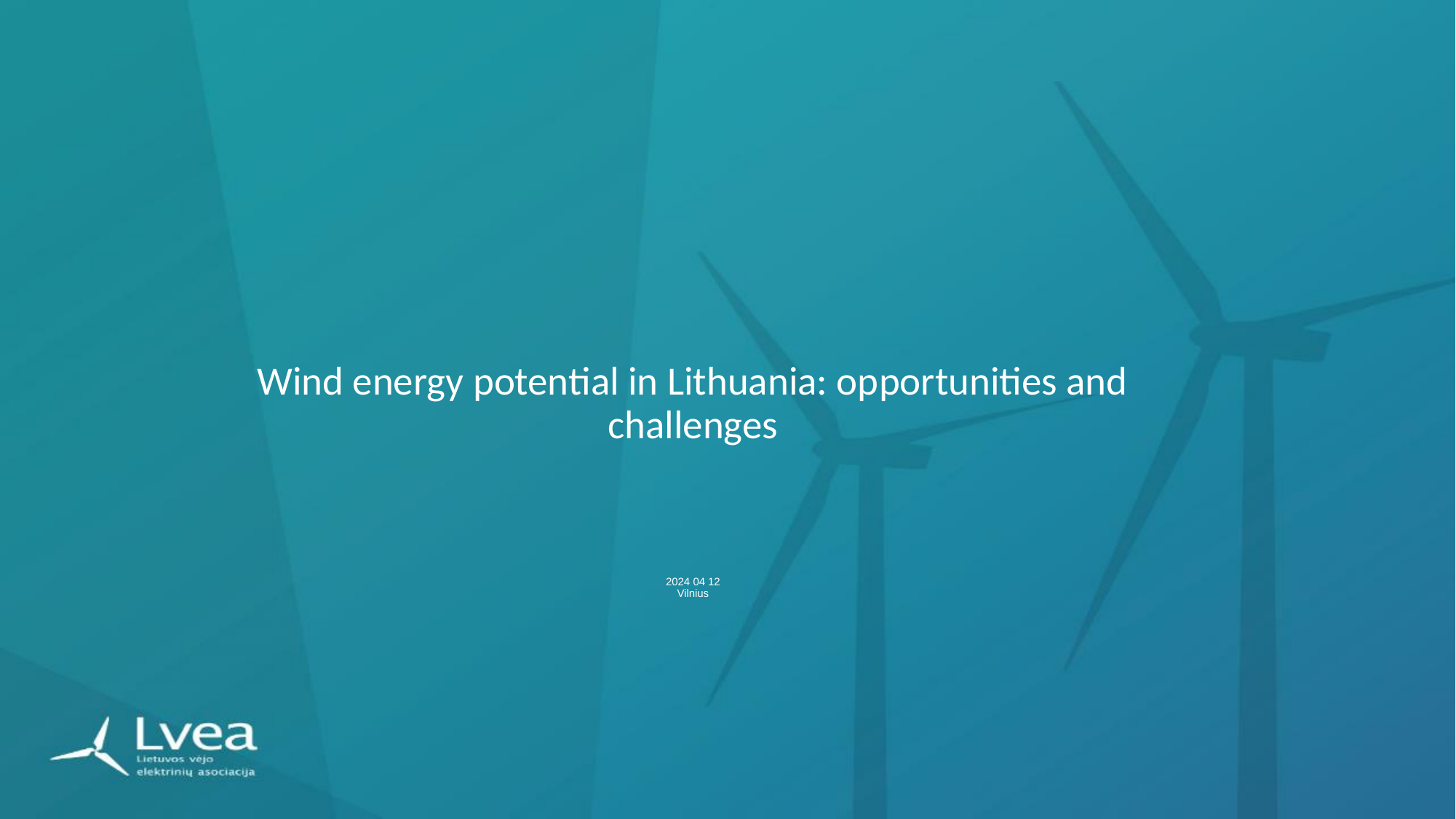

# Wind energy potential in Lithuania: opportunities and challenges 2024 04 12 Vilnius